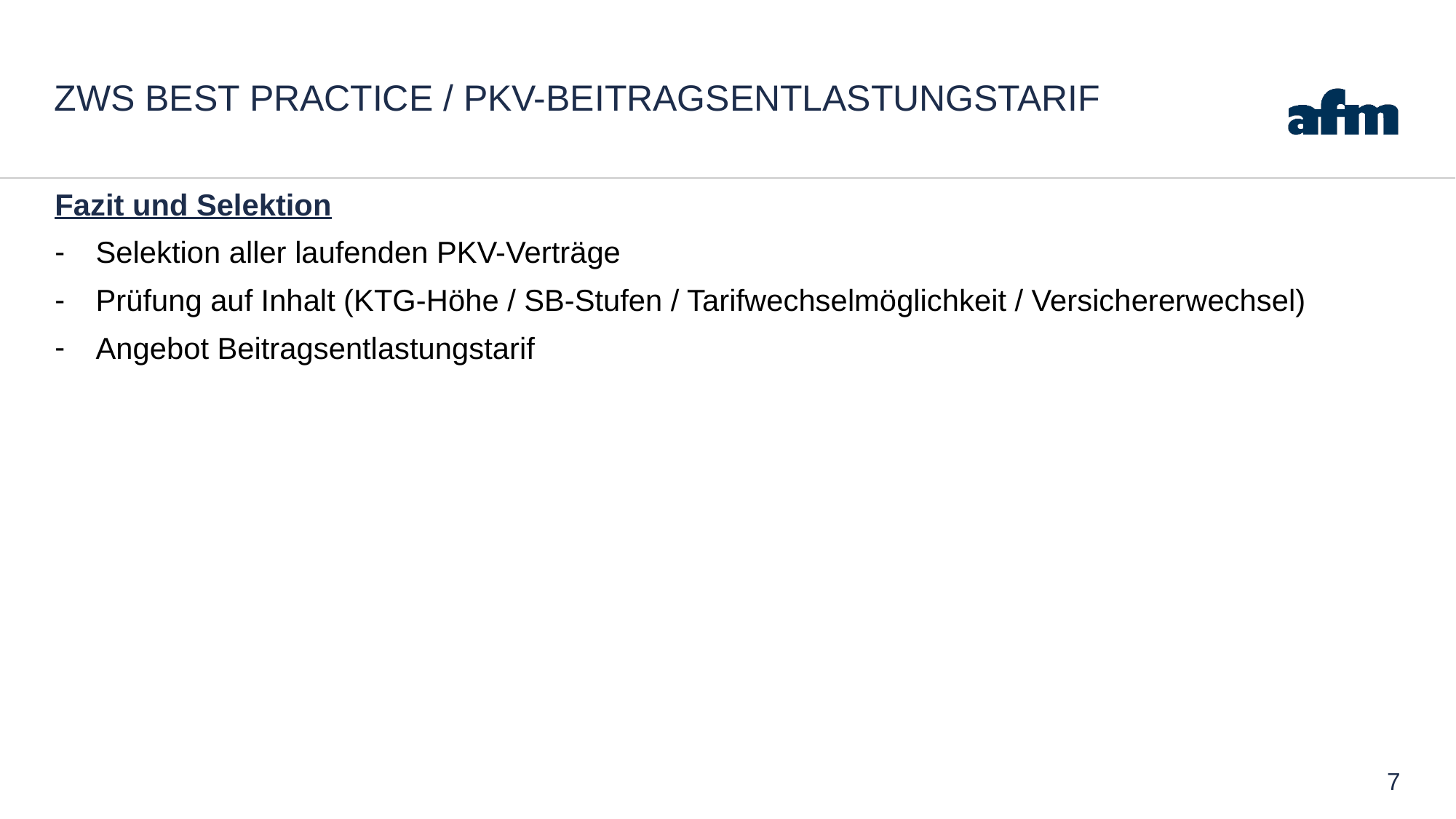

# ZWS Best Practice / PKV-Beitragsentlastungstarif
Fazit und Selektion
Selektion aller laufenden PKV-Verträge
Prüfung auf Inhalt (KTG-Höhe / SB-Stufen / Tarifwechselmöglichkeit / Versichererwechsel)
Angebot Beitragsentlastungstarif
7